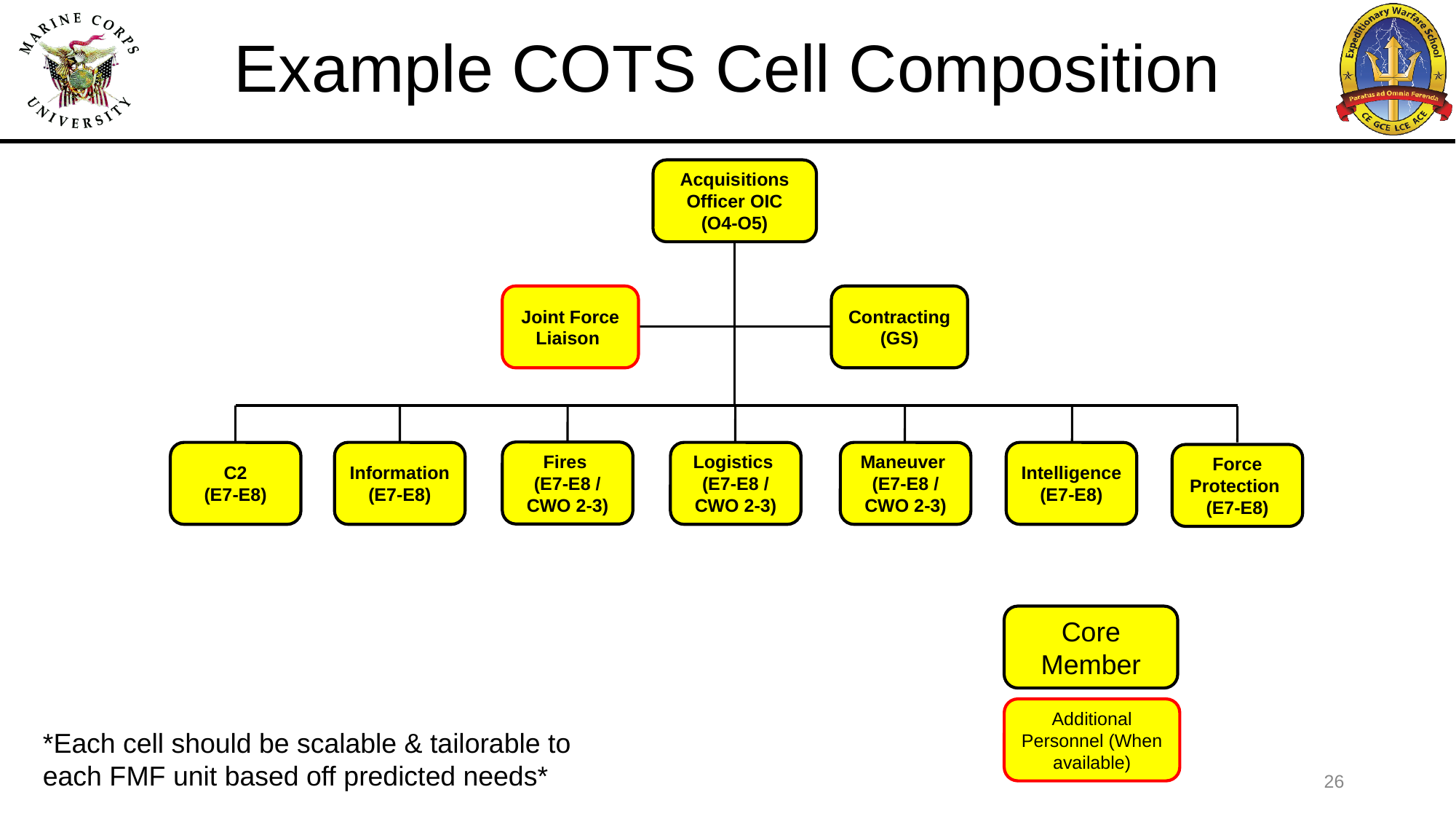

# Example COTS Cell Composition
Acquisitions Officer OIC
(O4-O5)
Joint Force Liaison
Contracting
(GS)
Fires
(E7-E8 / CWO 2-3)
C2
(E7-E8)
Information
(E7-E8)
Maneuver
(E7-E8 / CWO 2-3)
Intelligence
(E7-E8)
Logistics
(E7-E8 / CWO 2-3)
Force Protection
(E7-E8)
Core Member
Additional Personnel (When available)
*Each cell should be scalable & tailorable to each FMF unit based off predicted needs*
26